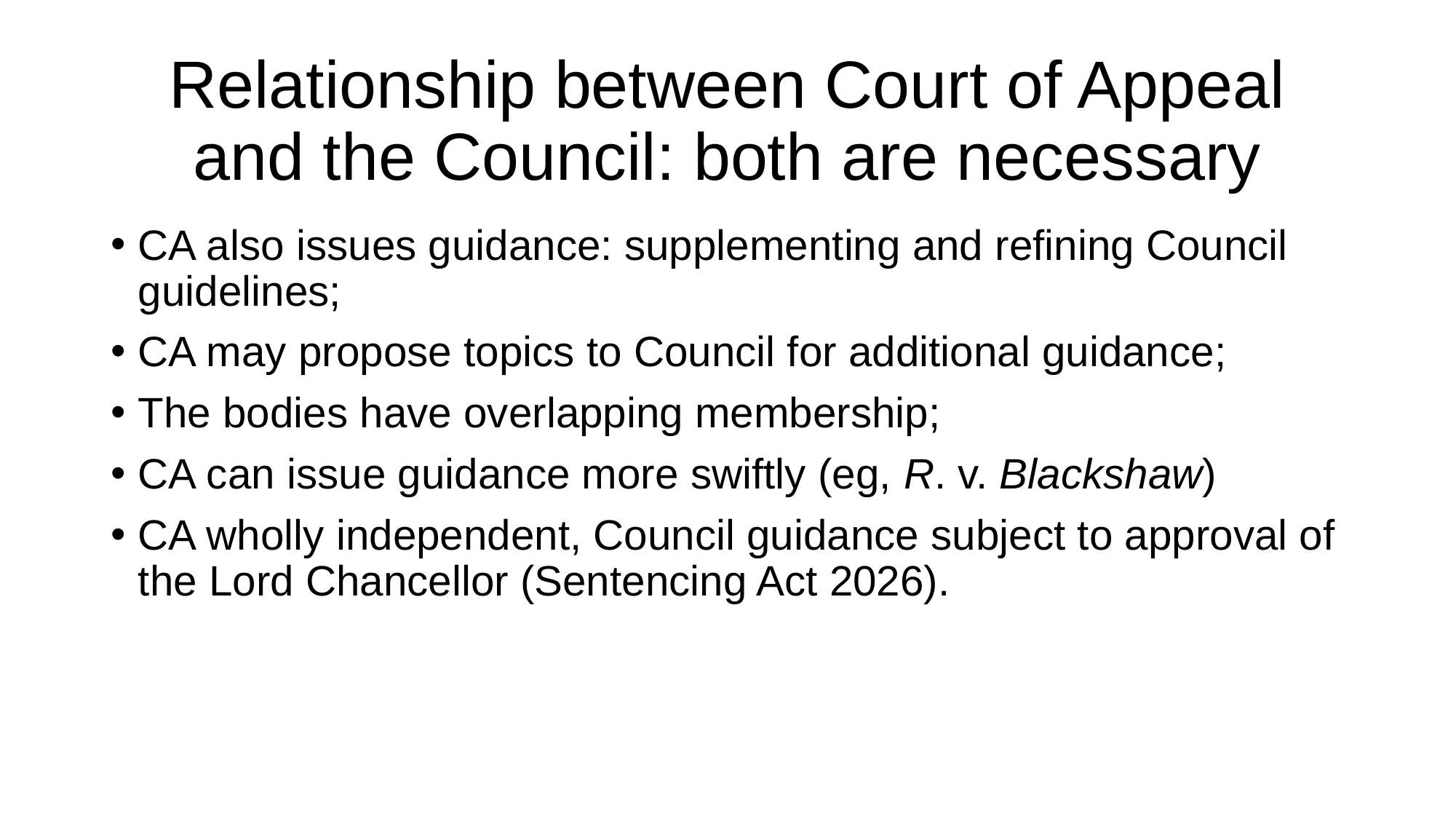

# Relationship between Court of Appeal and the Council: both are necessary
CA also issues guidance: supplementing and refining Council guidelines;
CA may propose topics to Council for additional guidance;
The bodies have overlapping membership;
CA can issue guidance more swiftly (eg, R. v. Blackshaw)
CA wholly independent, Council guidance subject to approval of the Lord Chancellor (Sentencing Act 2026).